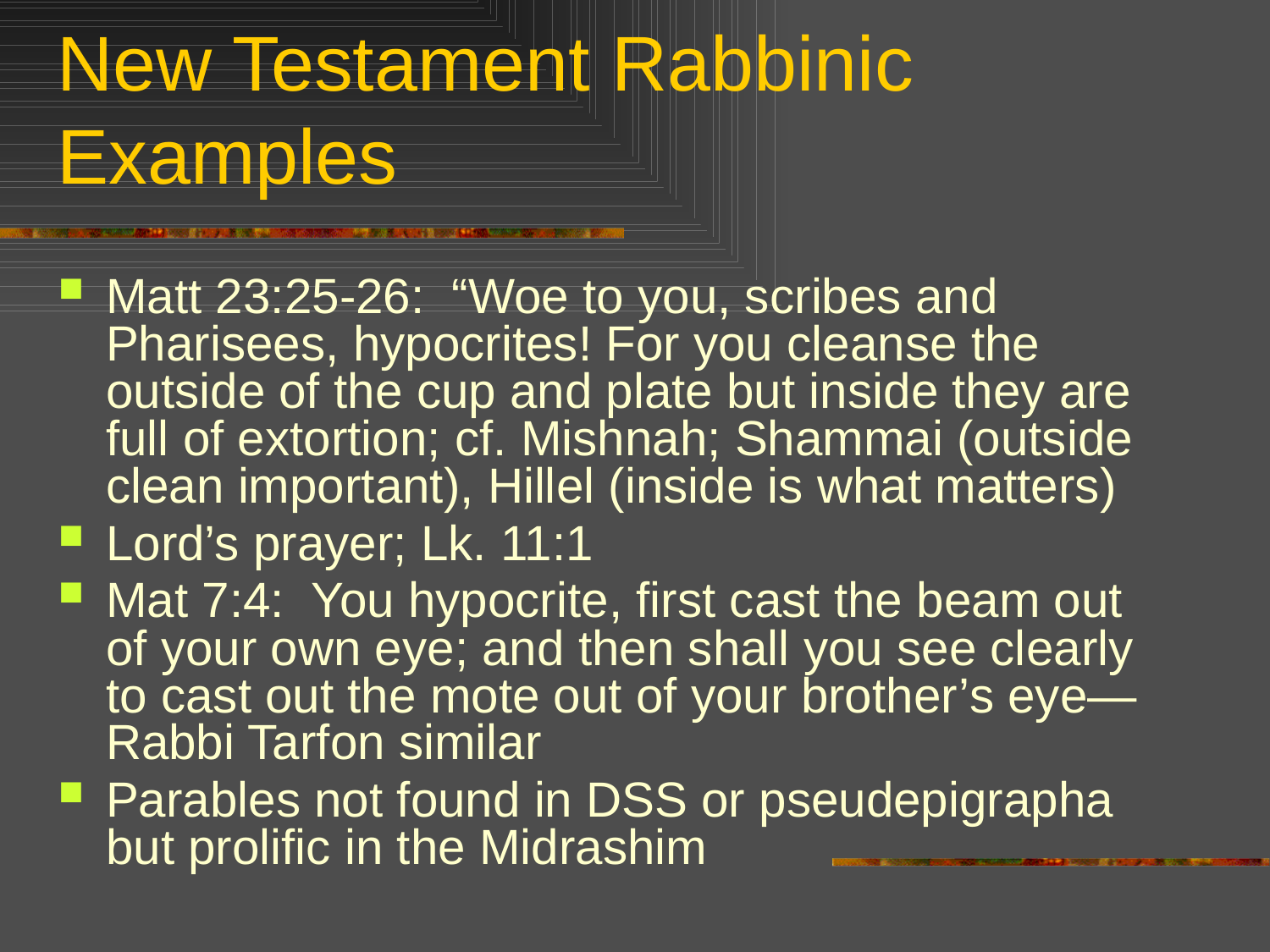

# New Testament Rabbinic Examples
Matt 23:25-26:  “Woe to you, scribes and Pharisees, hypocrites! For you cleanse the outside of the cup and plate but inside they are full of extortion; cf. Mishnah; Shammai (outside clean important), Hillel (inside is what matters)
Lord’s prayer; Lk. 11:1
Mat 7:4:  You hypocrite, first cast the beam out of your own eye; and then shall you see clearly to cast out the mote out of your brother’s eye—Rabbi Tarfon similar
Parables not found in DSS or pseudepigrapha
but prolific in the Midrashim